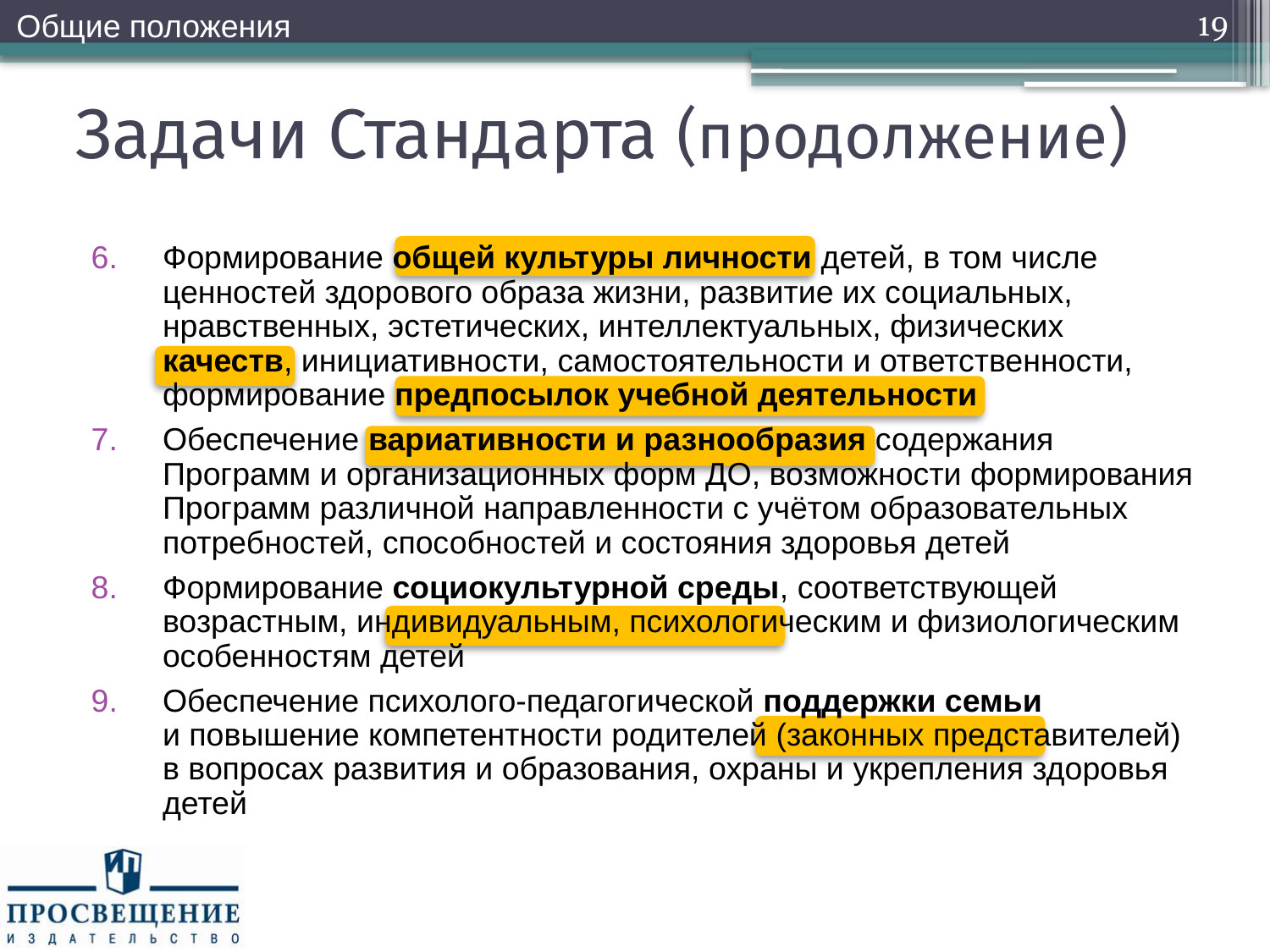

Общие положения
19
# Задачи Стандарта (продолжение)
Формирование общей культуры личности детей, в том числе ценностей здорового образа жизни, развитие их социальных, нравственных, эстетических, интеллектуальных, физических качеств, инициативности, самостоятельности и ответственности, формирование предпосылок учебной деятельности
Обеспечение вариативности и разнообразия содержания Программ и организационных форм ДО, возможности формирования Программ различной направленности с учётом образовательных потребностей, способностей и состояния здоровья детей
Формирование социокультурной среды, соответствующей возрастным, индивидуальным, психологическим и физиологическим особенностям детей
Обеспечение психолого-педагогической поддержки семьи
и повышение компетентности родителей (законных представителей) в вопросах развития и образования, охраны и укрепления здоровья детей